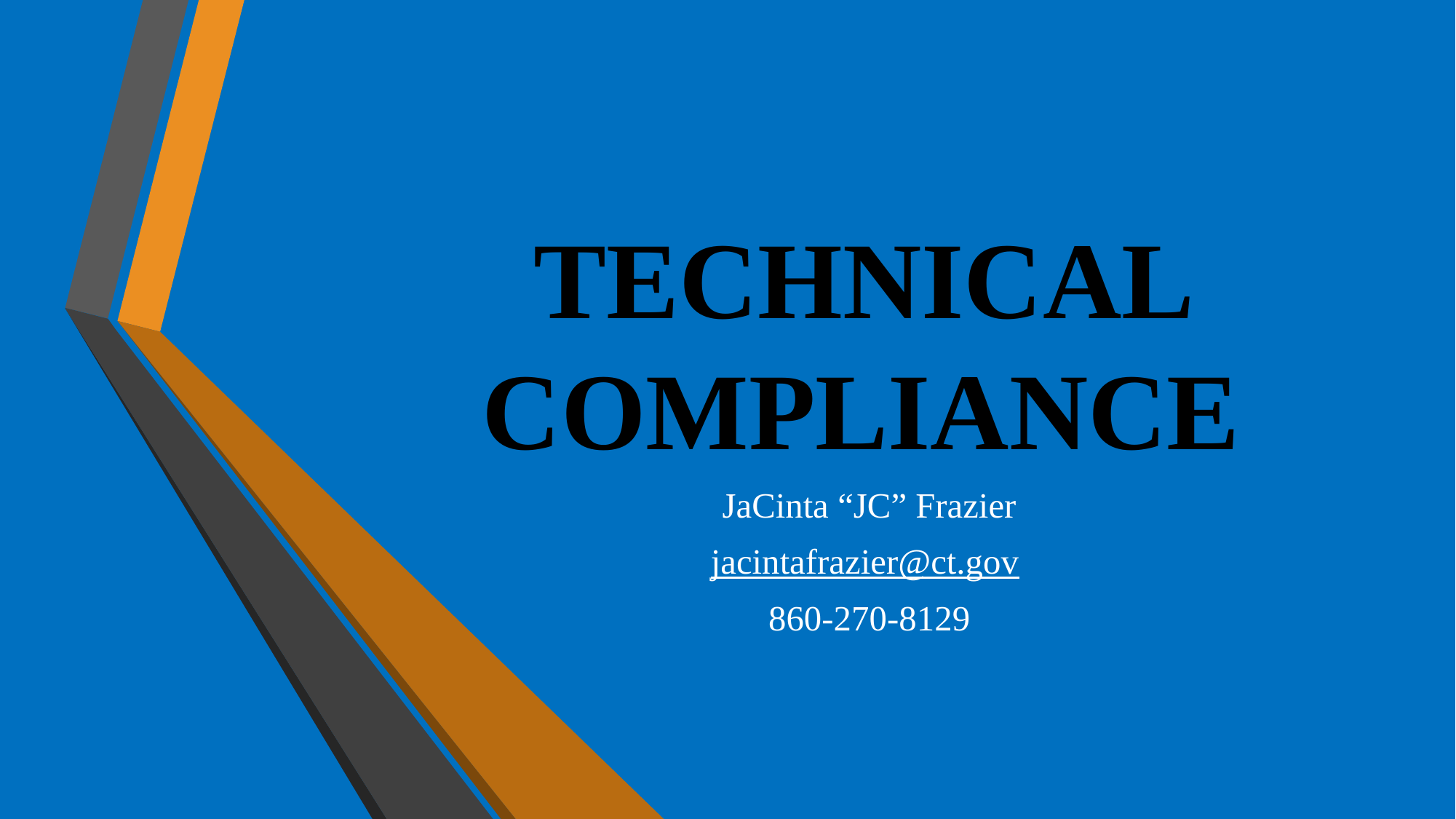

# TECHNICAL COMPLIANCE
JaCinta “JC” Frazier
jacintafrazier@ct.gov
860-270-8129